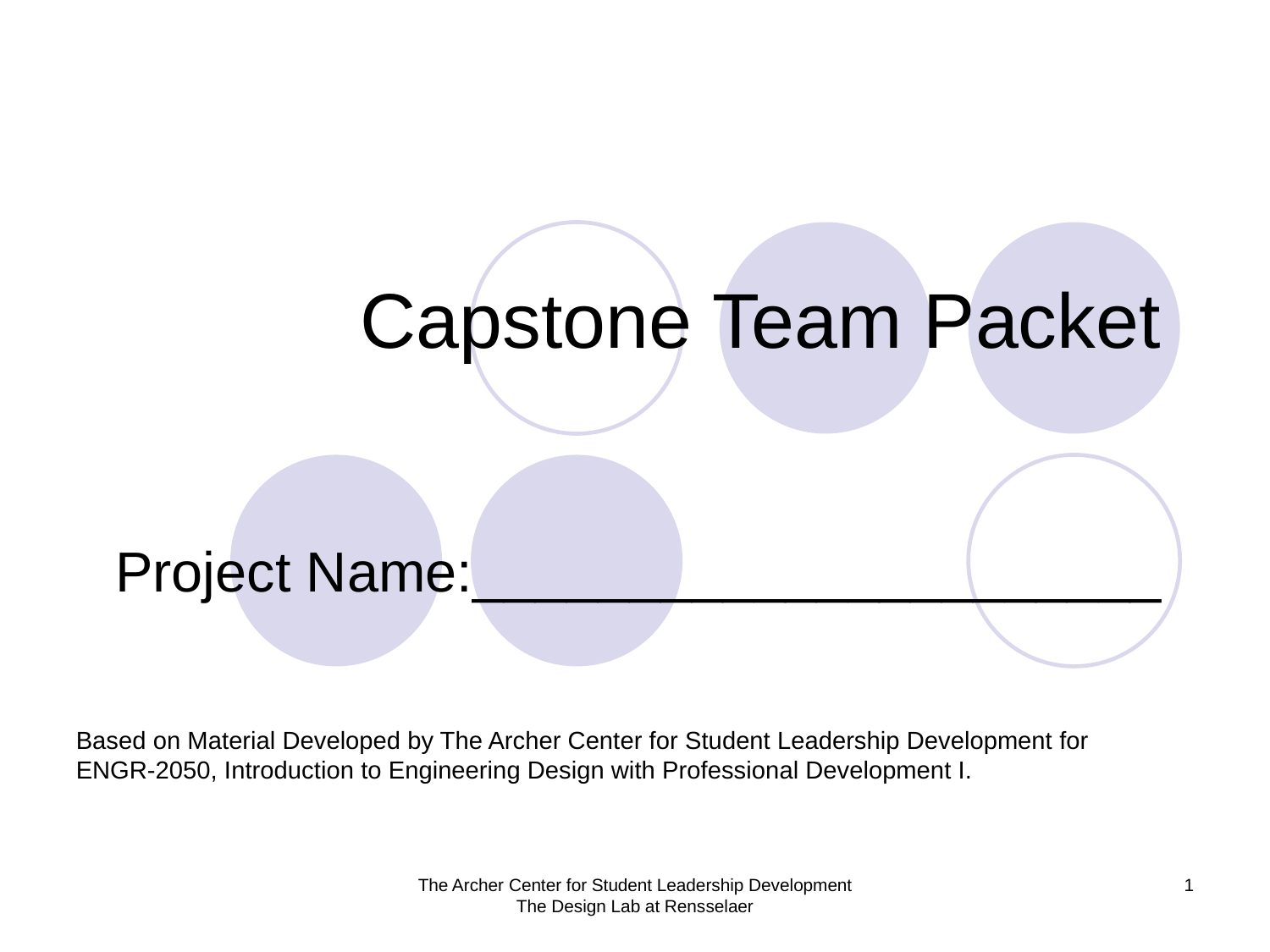

# Capstone Team Packet
Project Name:______________________

Based on Material Developed by The Archer Center for Student Leadership Development for
ENGR-2050, Introduction to Engineering Design with Professional Development I.
The Archer Center for Student Leadership Development
The Design Lab at Rensselaer
1